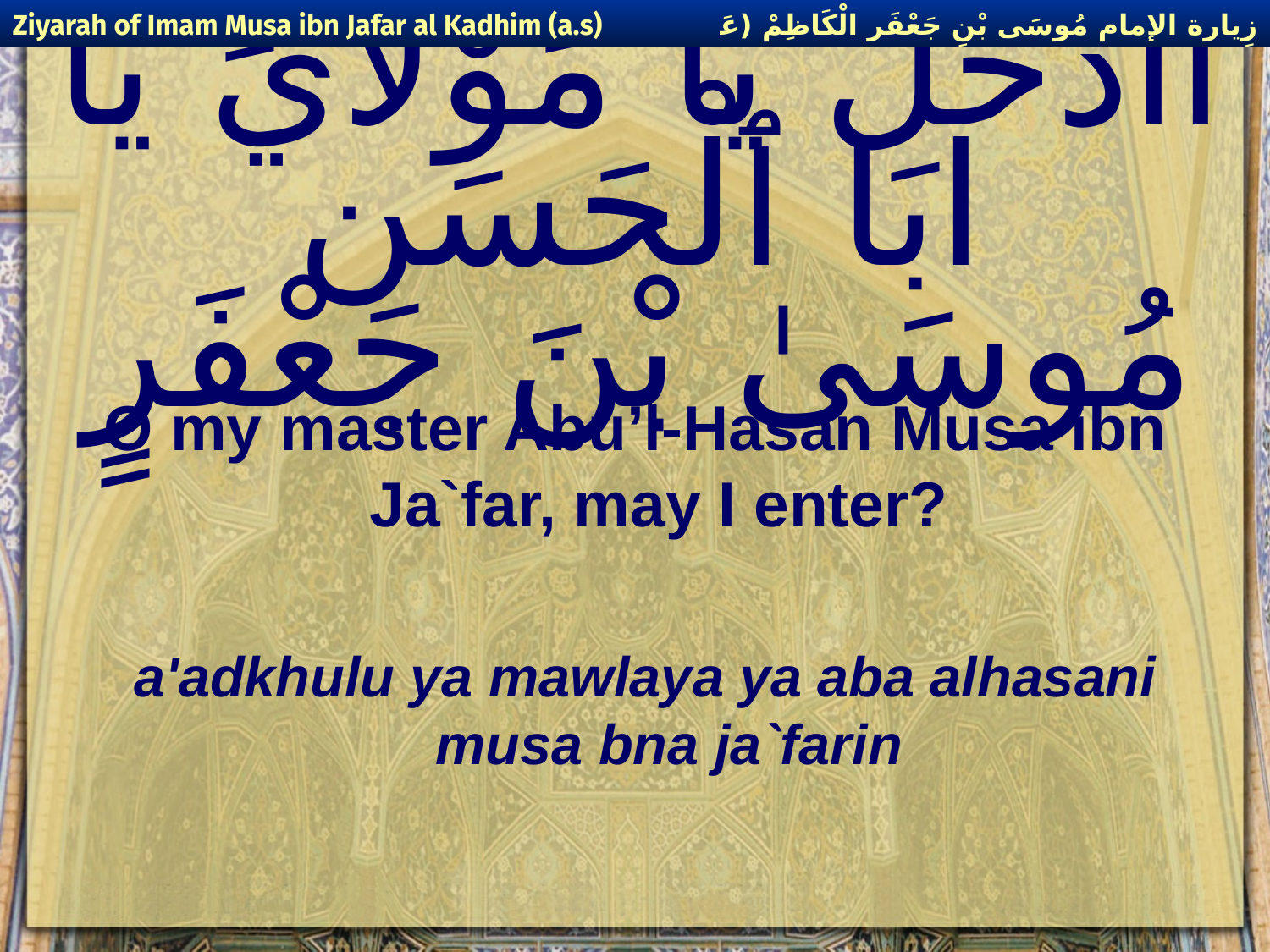

زِيارة الإمام مُوسَى بْنِ جَعْفَر الْكَاظِمْ (عَليهِ السْلام)
Ziyarah of Imam Musa ibn Jafar al Kadhim (a.s)
# اادْخُلُ يَا مَوْلاَيَ يَا ابَا ٱلْحَسَن مُوسَىٰ بْنَ جَعْفَرٍ
O my master Abu’l-Hasan Musa ibn Ja`far, may I enter?
a'adkhulu ya mawlaya ya aba alhasani musa bna ja`farin